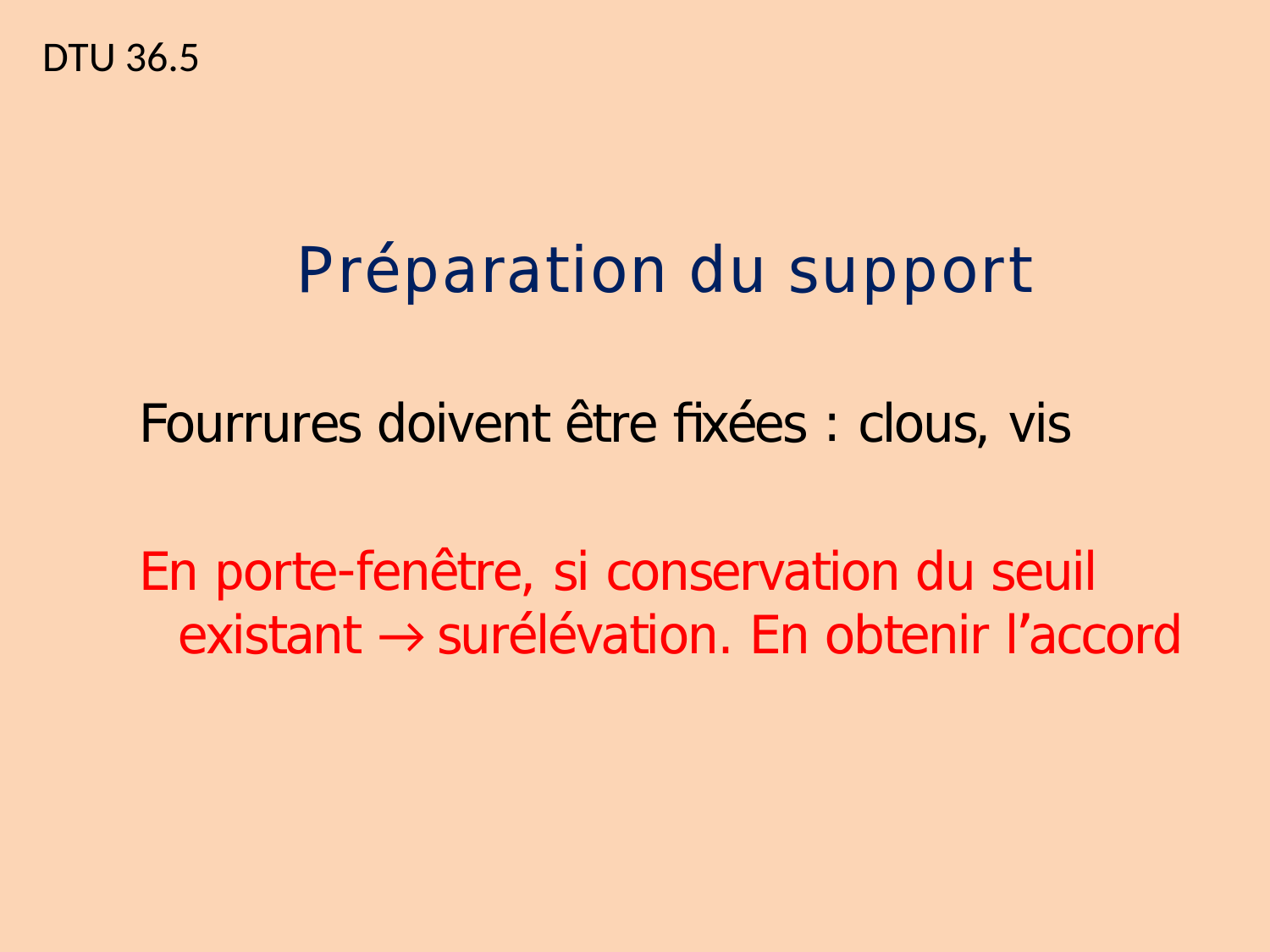

# DTU 36.5
Préparation du support

Fourrures doivent être fixées : clous, vis

En porte-fenêtre, si conservation du seuil existant → surélévation. En obtenir l’accord